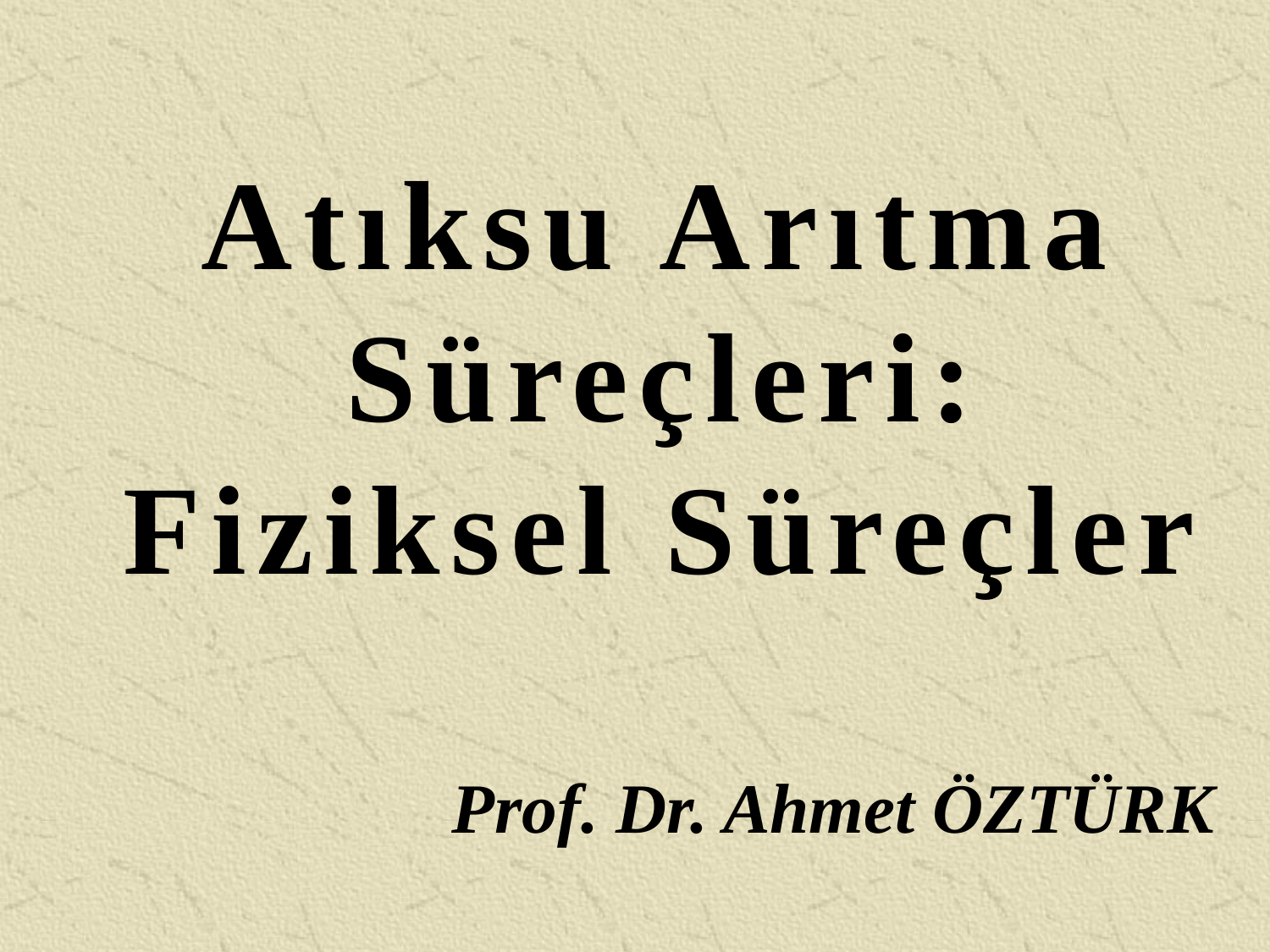

Atıksu Arıtma Süreçleri:
Fiziksel Süreçler
Prof. Dr. Ahmet ÖZTÜRK